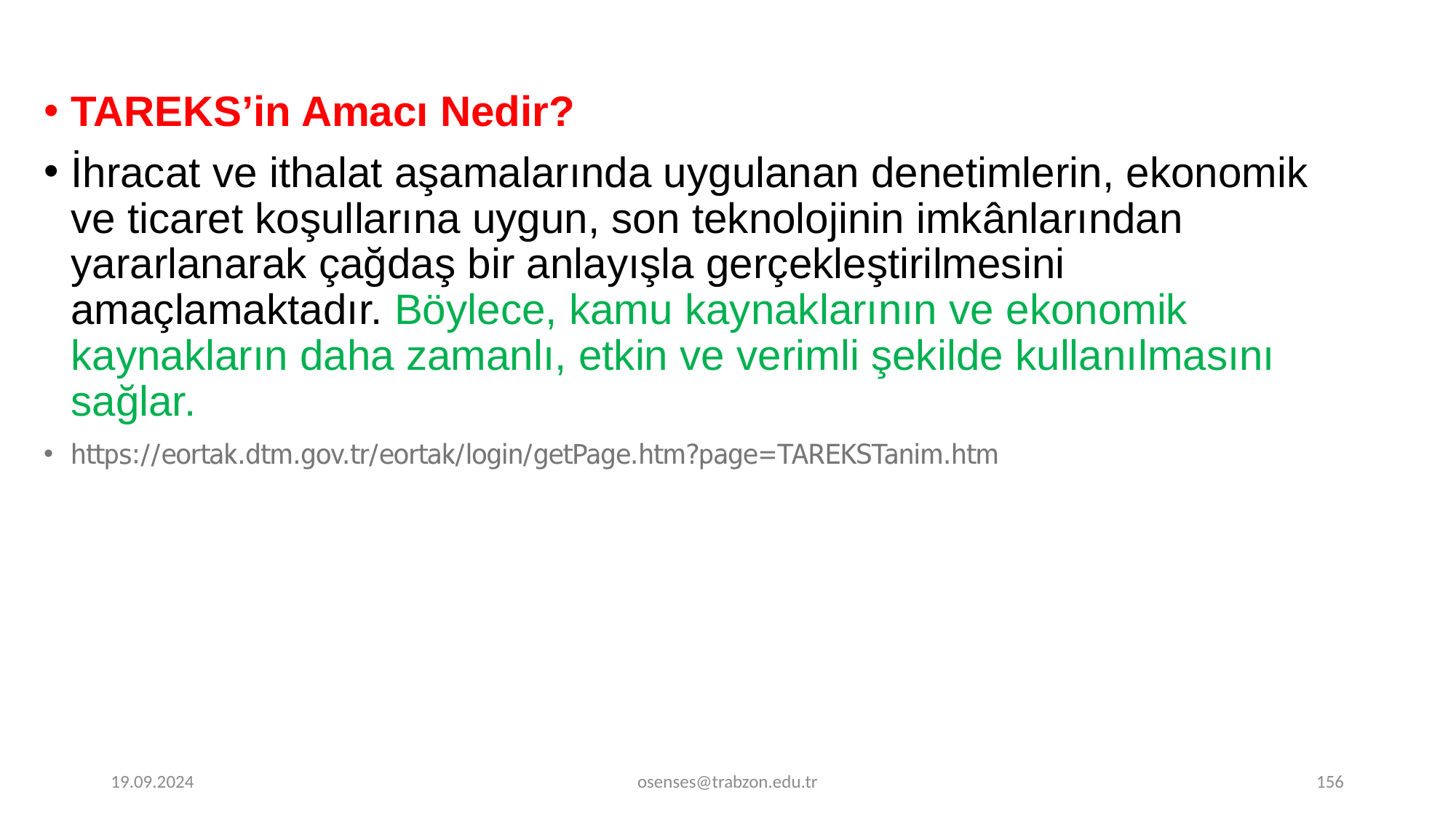

TAREKS’in Amacı Nedir?
İhracat ve ithalat aşamalarında uygulanan denetimlerin, ekonomik ve ticaret koşullarına uygun, son teknolojinin imkânlarından yararlanarak çağdaş bir anlayışla gerçekleştirilmesini amaçlamaktadır. Böylece, kamu kaynaklarının ve ekonomik kaynakların daha zamanlı, etkin ve verimli şekilde kullanılmasını sağlar.
https://eortak.dtm.gov.tr/eortak/login/getPage.htm?page=TAREKSTanim.htm
19.09.2024
osenses@trabzon.edu.tr
156